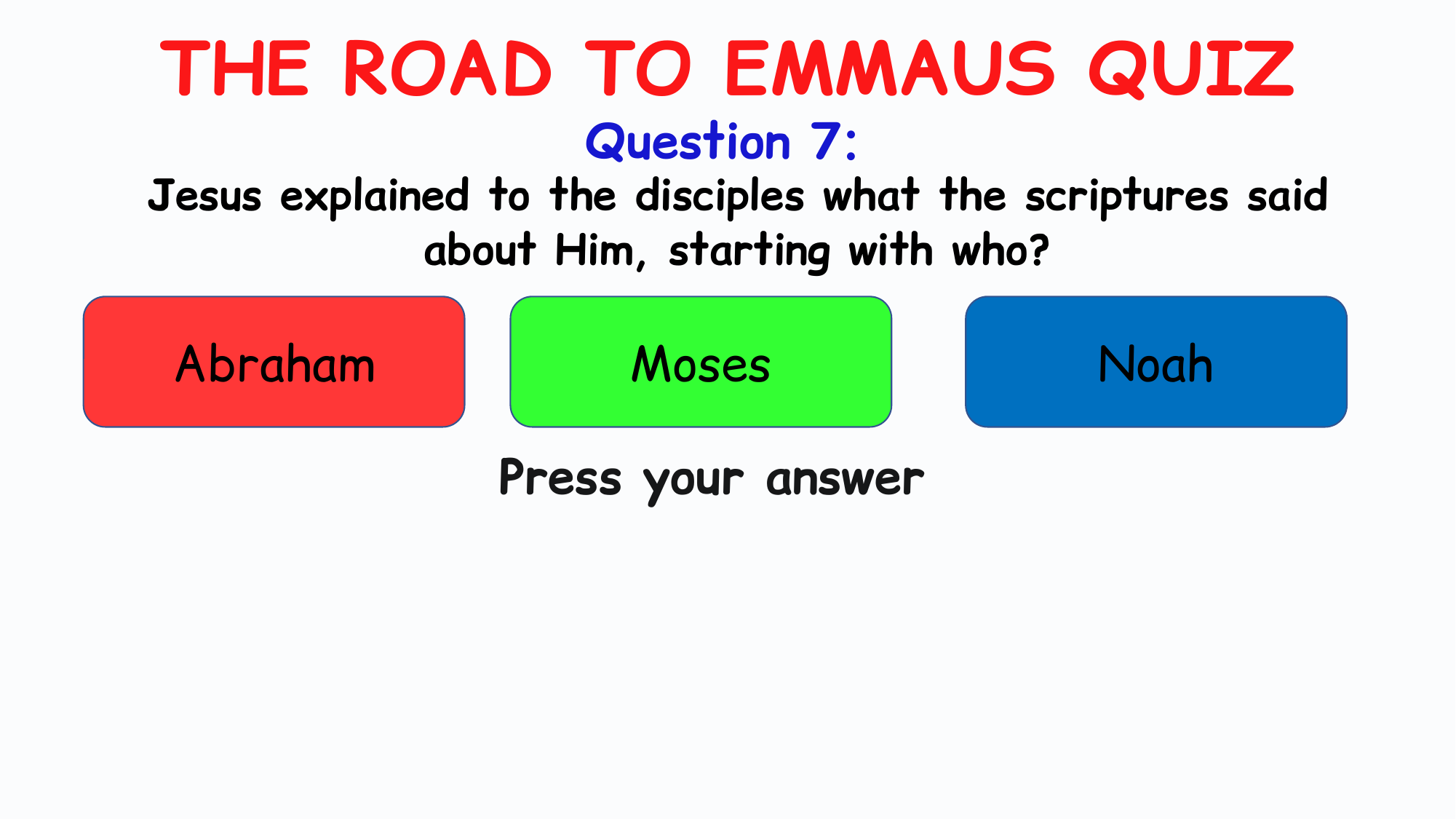

Question 7:
Jesus explained to the disciples what the scriptures said about Him, starting with who?
Abraham
Moses
Noah
Press your answer